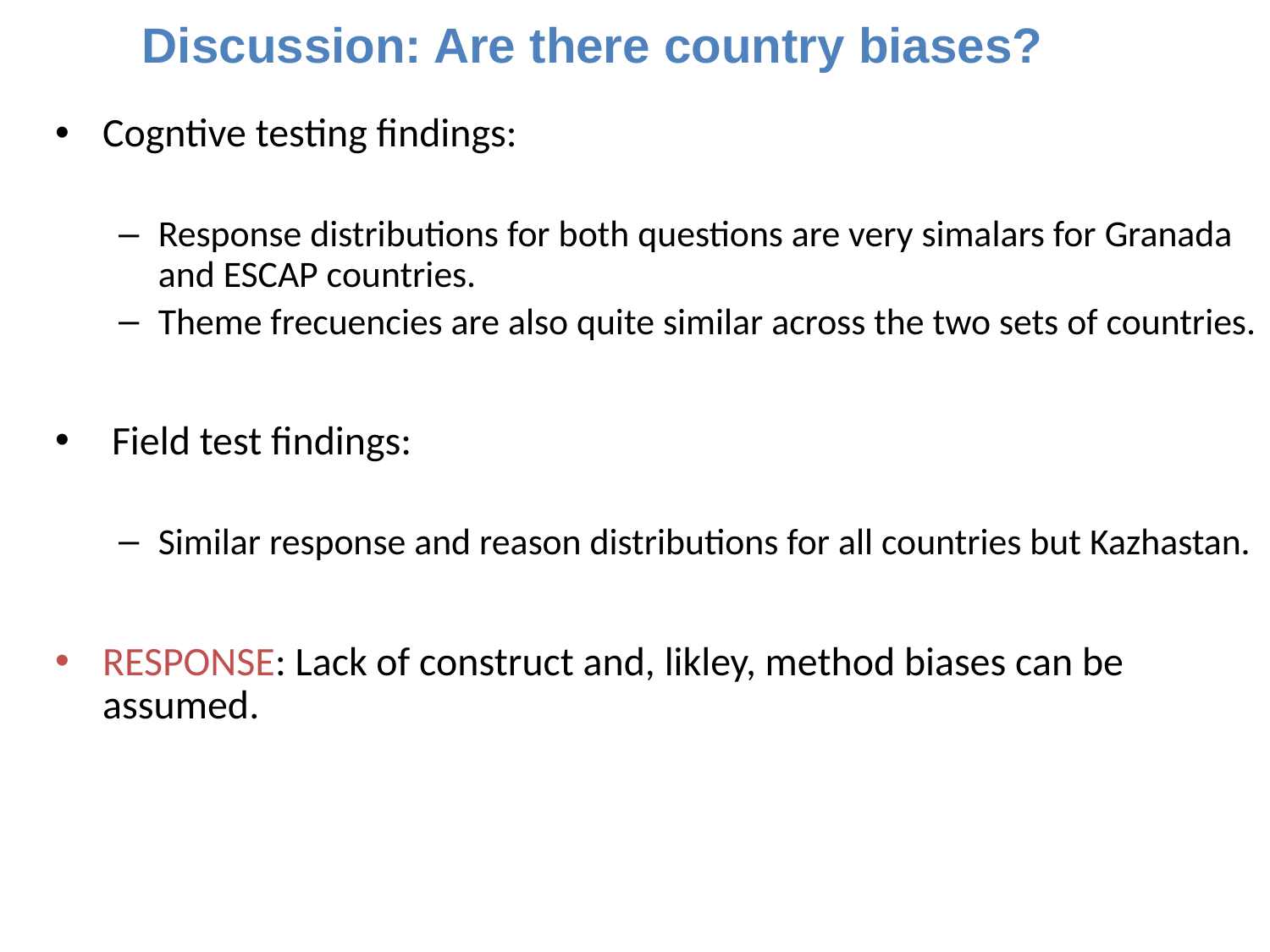

# Discussion: Are there country biases?

Cogntive testing findings:

Response distributions for both questions are very simalars for Granada and ESCAP countries.
Theme frecuencies are also quite similar across the two sets of countries.

 Field test findings:

Similar response and reason distributions for all countries but Kazhastan.

RESPONSE: Lack of construct and, likley, method biases can be assumed.